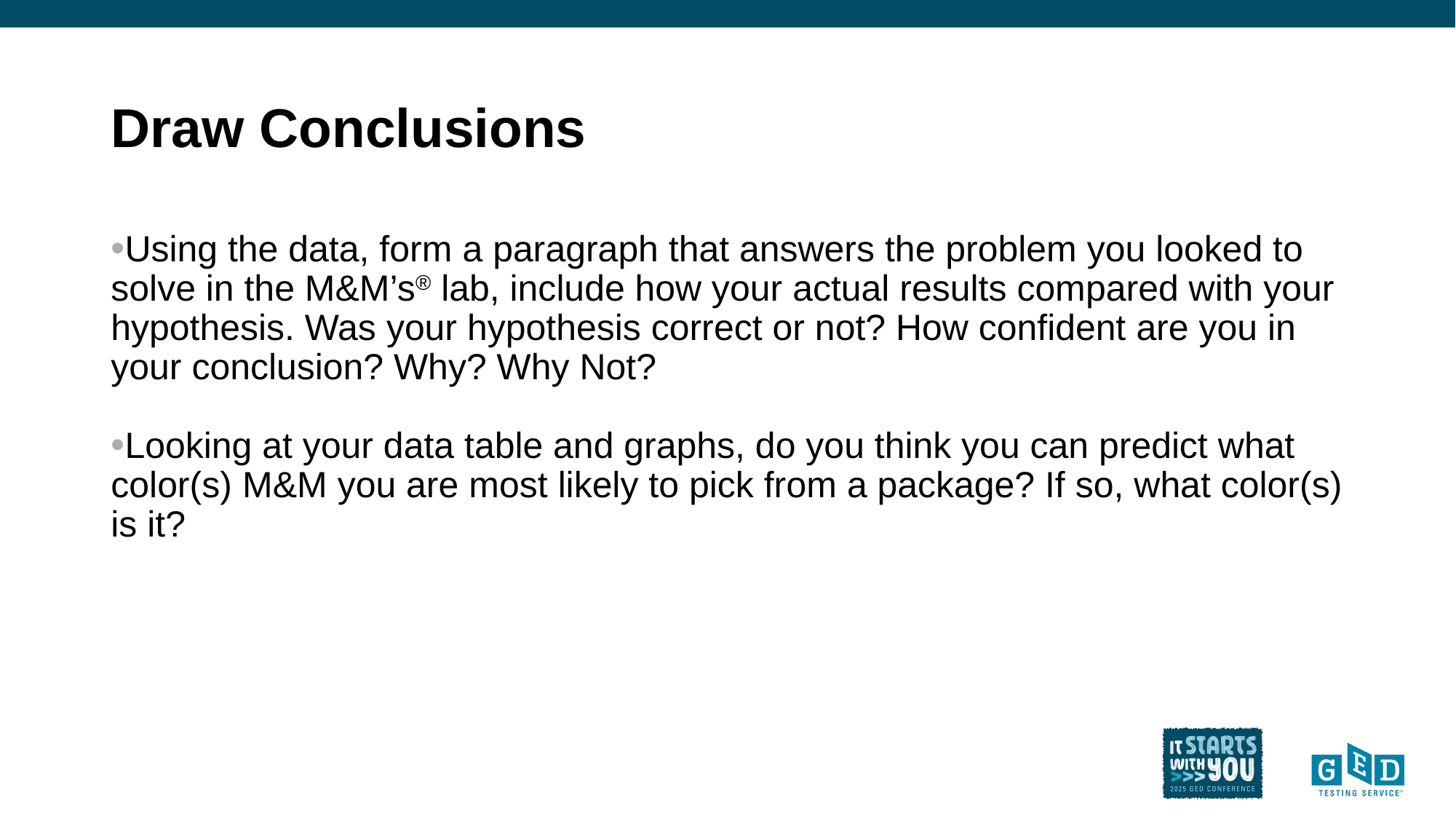

# Draw Conclusions
Using the data, form a paragraph that answers the problem you looked to solve in the M&M’s® lab, include how your actual results compared with your hypothesis. Was your hypothesis correct or not? How confident are you in your conclusion? Why? Why Not?

Looking at your data table and graphs, do you think you can predict what color(s) M&M you are most likely to pick from a package? If so, what color(s) is it?